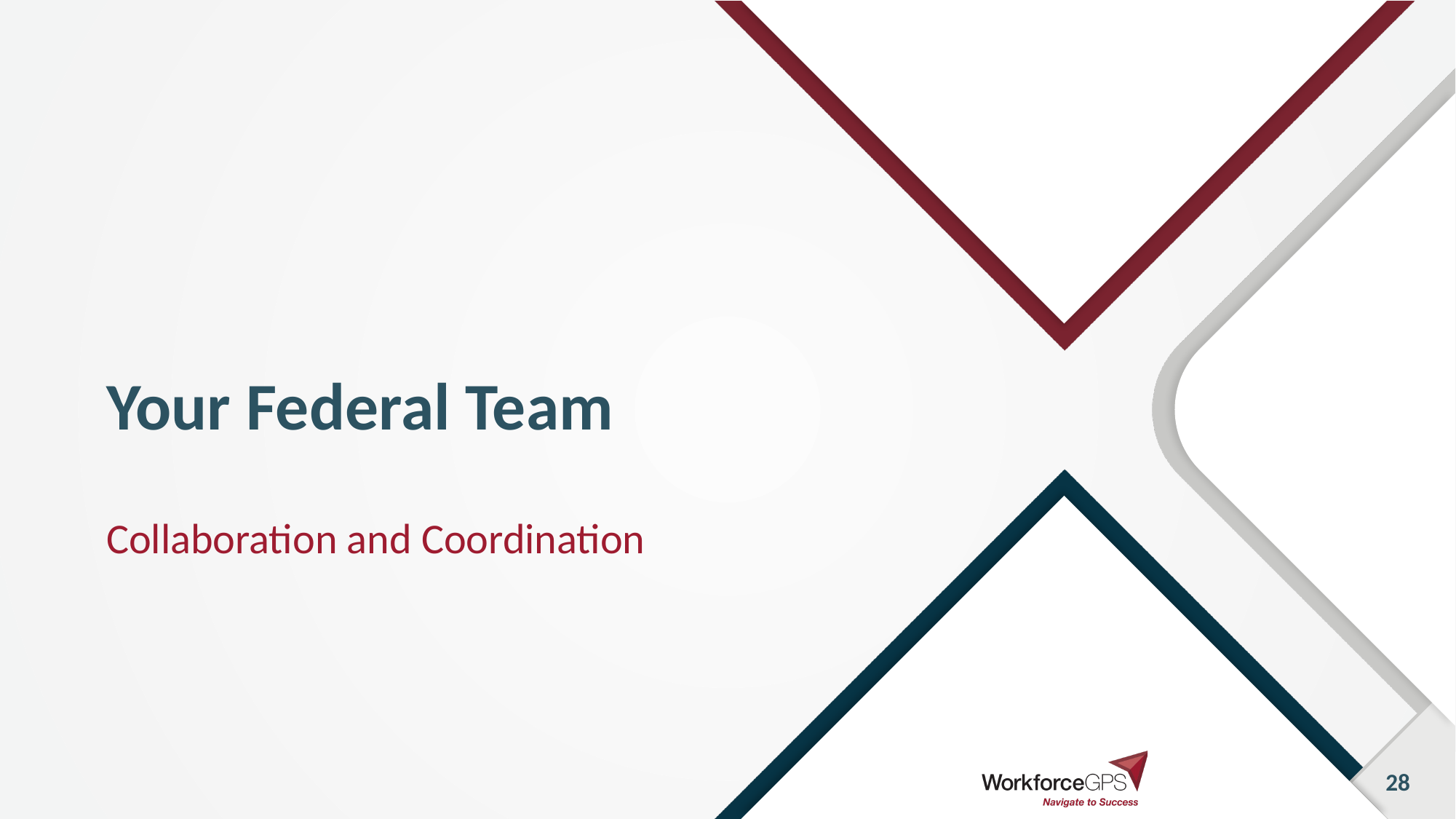

# Your Federal Team
Collaboration and Coordination
28